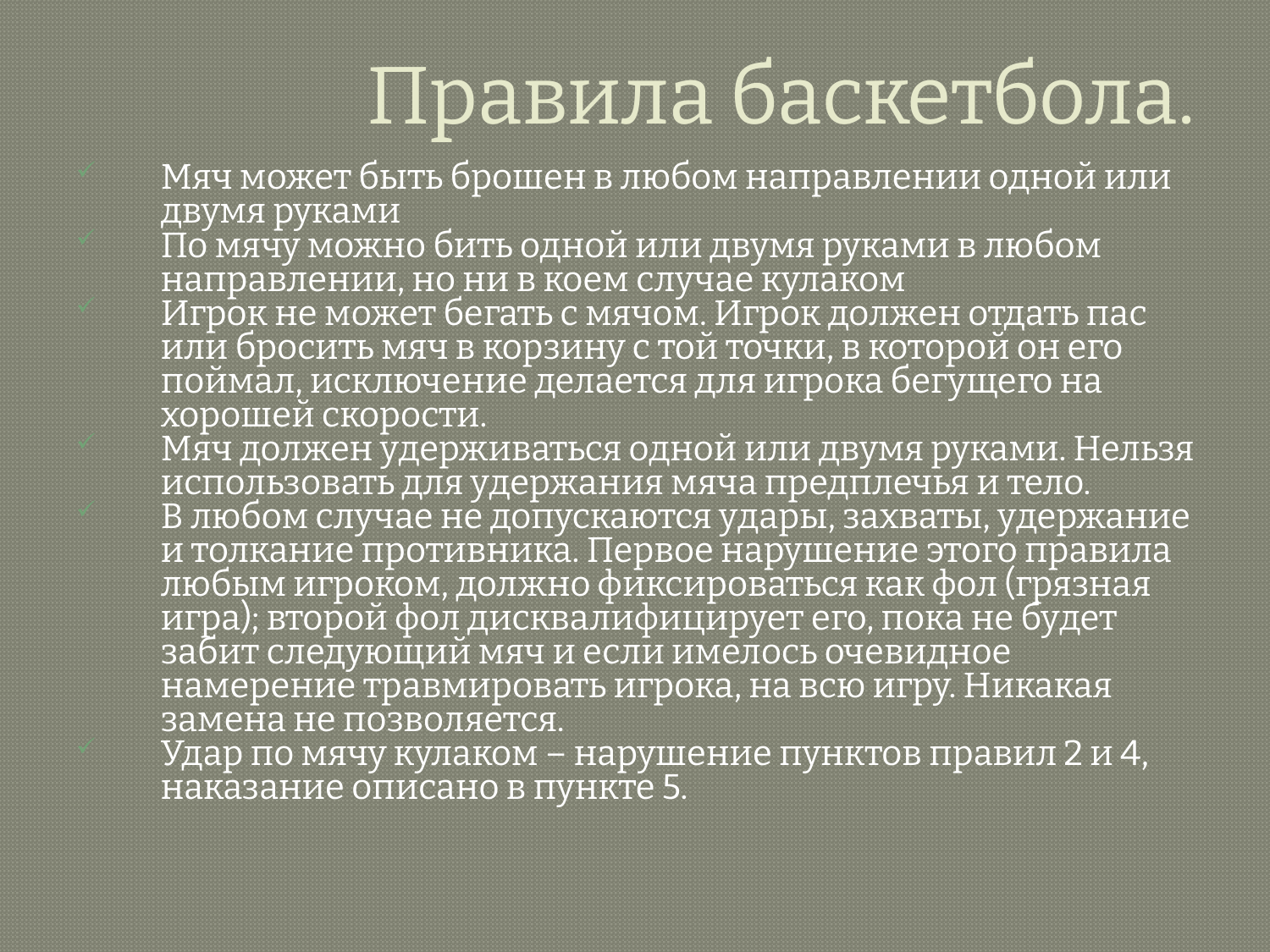

# Правила баскетбола.
Мяч может быть брошен в любом направлении одной или двумя руками
По мячу можно бить одной или двумя руками в любом направлении, но ни в коем случае кулаком
Игрок не может бегать с мячом. Игрок должен отдать пас или бросить мяч в корзину с той точки, в которой он его поймал, исключение делается для игрока бегущего на хорошей скорости.
Мяч должен удерживаться одной или двумя руками. Нельзя использовать для удержания мяча предплечья и тело.
В любом случае не допускаются удары, захваты, удержание и толкание противника. Первое нарушение этого правила любым игроком, должно фиксироваться как фол (грязная игра); второй фол дисквалифицирует его, пока не будет забит следующий мяч и если имелось очевидное намерение травмировать игрока, на всю игру. Никакая замена не позволяется.
Удар по мячу кулаком – нарушение пунктов правил 2 и 4, наказание описано в пункте 5.